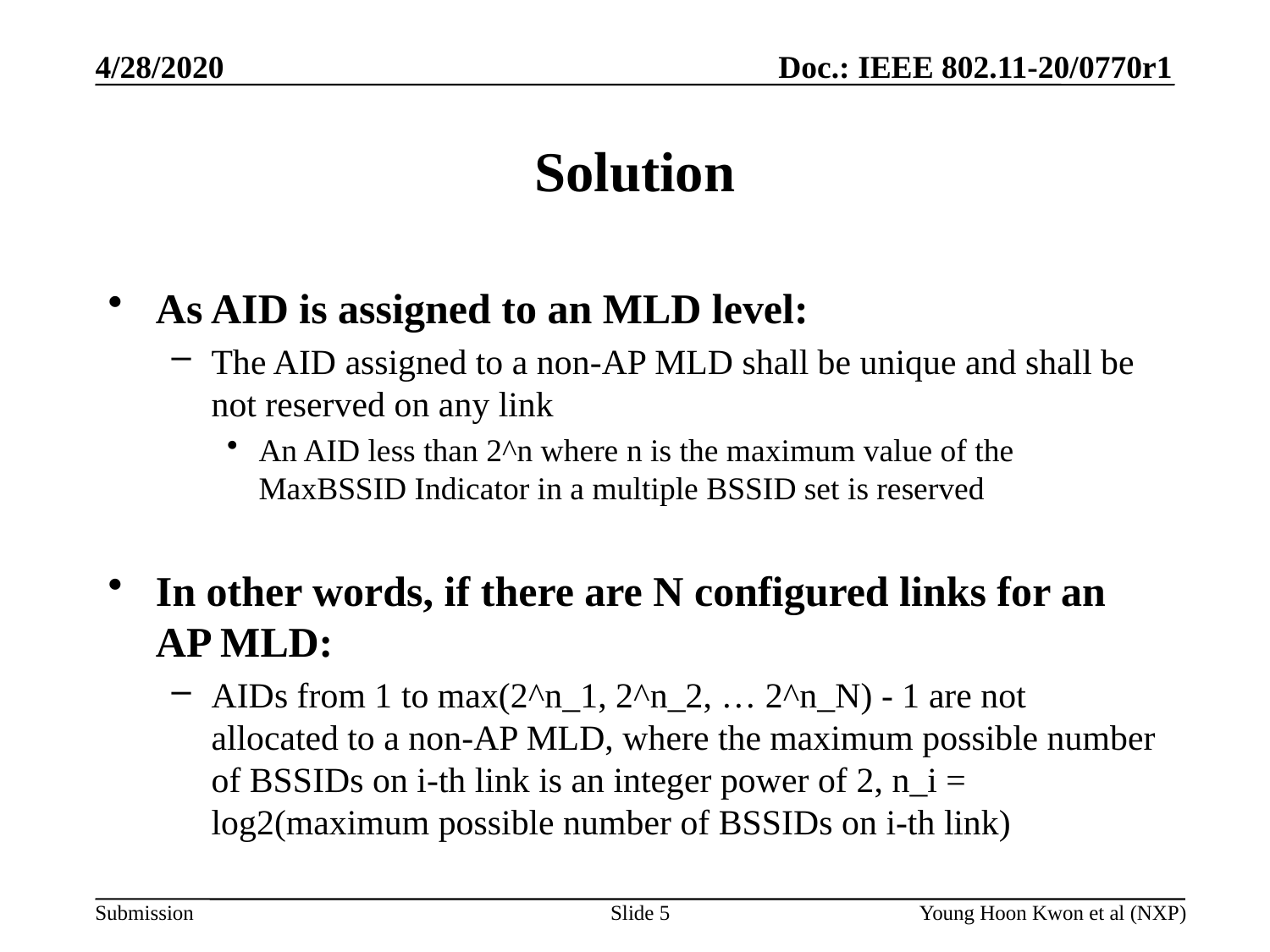

# Solution
As AID is assigned to an MLD level:
The AID assigned to a non-AP MLD shall be unique and shall be not reserved on any link
An AID less than 2^n where n is the maximum value of the MaxBSSID Indicator in a multiple BSSID set is reserved

In other words, if there are N configured links for an AP MLD:
AIDs from 1 to max(2^n_1, 2^n_2, … 2^n_N) - 1 are not allocated to a non-AP MLD, where the maximum possible number of BSSIDs on i-th link is an integer power of 2, n_i = log2(maximum possible number of BSSIDs on i-th link)

Slide 5
Young Hoon Kwon et al (NXP)